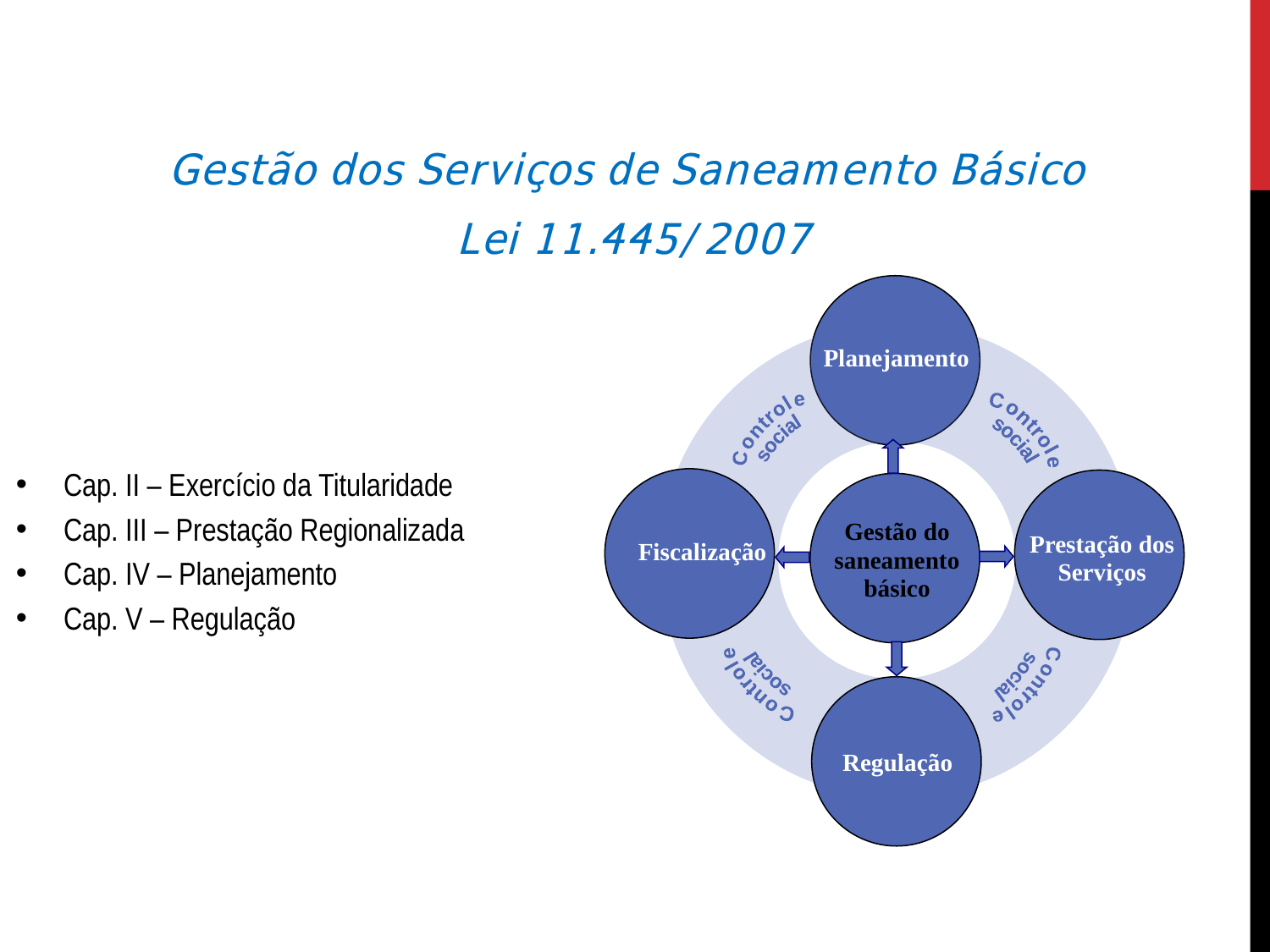

Gestão dos Serviços de Saneamento Básico
Lei 11.445/2007

Planejamento
Controle
social
Controle
social

Gestão do saneamento básico
Prestação dos Serviços
Fiscalização

Controle
social
Controle
social

Regulação
Cap. II – Exercício da Titularidade
Cap. III – Prestação Regionalizada
Cap. IV – Planejamento
Cap. V – Regulação